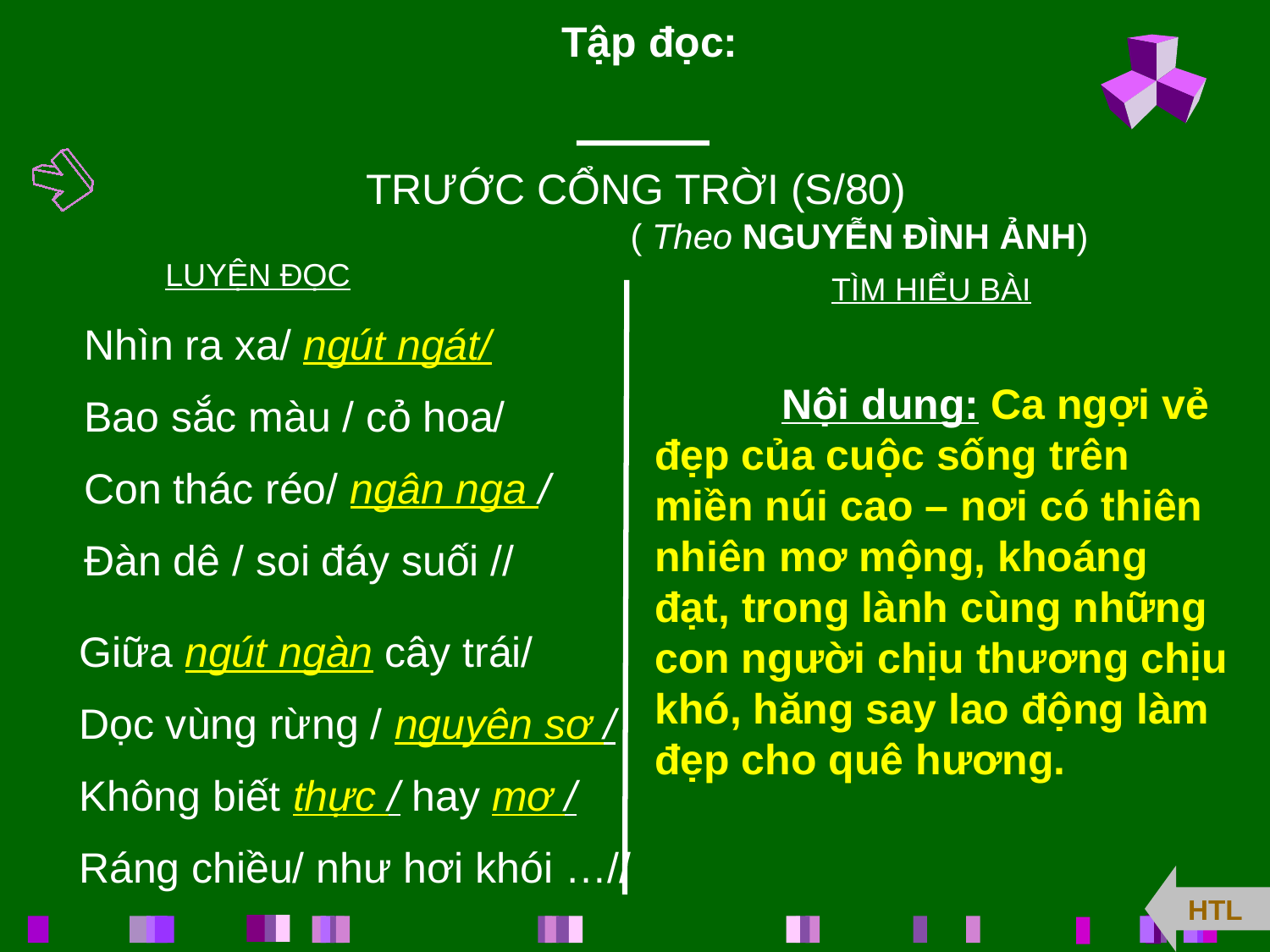

Tập đọc:

TRƯỚC CỔNG TRỜI (S/80)
( Theo NGUYỄN ĐÌNH ẢNH)
LUYỆN ĐỌC
TÌM HIỂU BÀI

Nhìn ra xa/ ngút ngát/
Bao sắc màu / cỏ hoa/
Con thác réo/ ngân nga /
Đàn dê / soi đáy suối //
	Nội dung: Ca ngợi vẻ đẹp của cuộc sống trên miền núi cao – nơi có thiên nhiên mơ mộng, khoáng đạt, trong lành cùng những con người chịu thương chịu khó, hăng say lao động làm đẹp cho quê hương.
Giữa ngút ngàn cây trái/
Dọc vùng rừng / nguyên sơ /
Không biết thực / hay mơ /
Ráng chiều/ như hơi khói …//
HTL